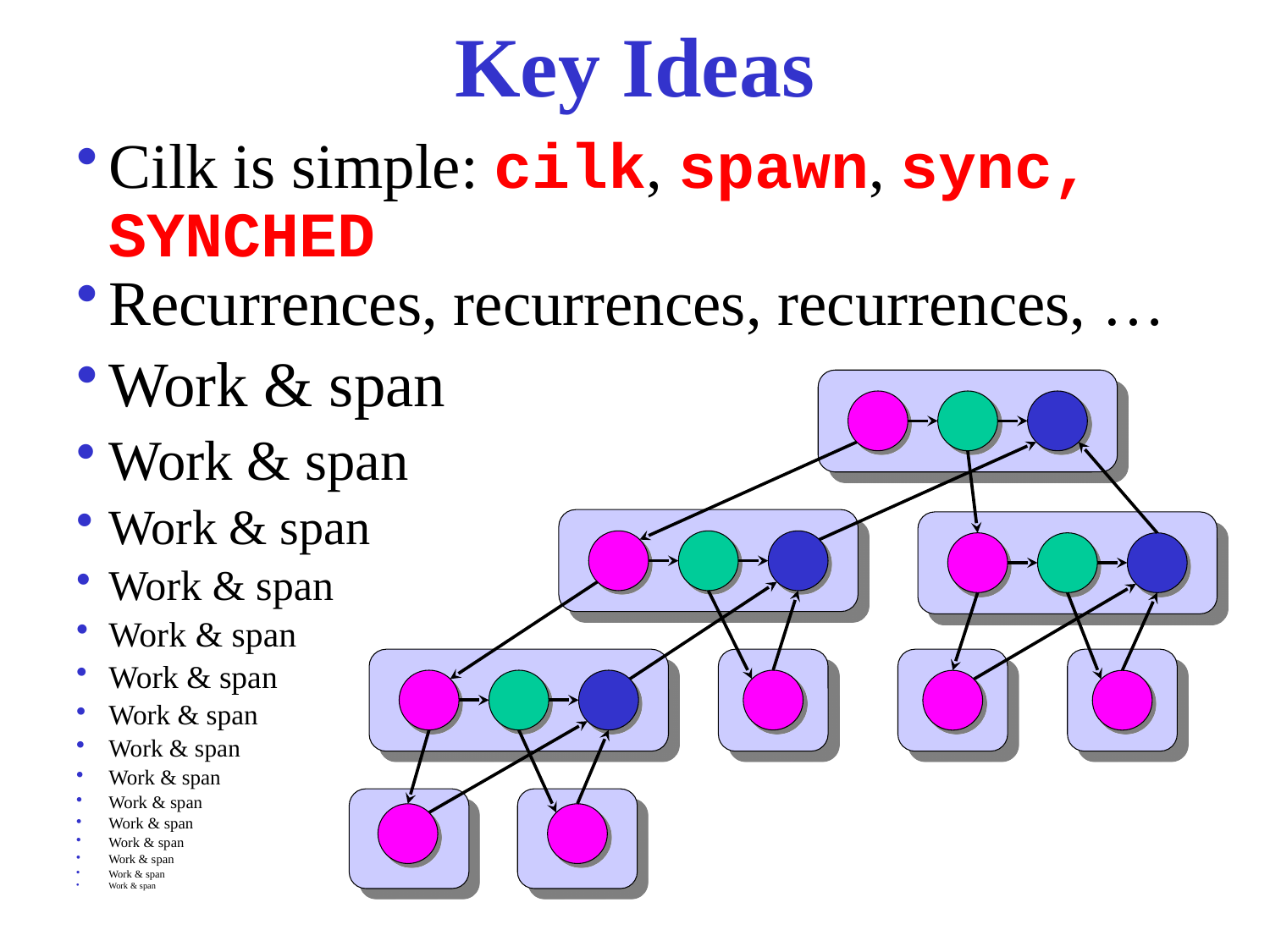

# Key Ideas
Cilk is simple: cilk, spawn, sync, SYNCHED
Recurrences, recurrences, recurrences, …
Work & span
Work & span
Work & span
Work & span
Work & span
Work & span
Work & span
Work & span
Work & span
Work & span
Work & span
Work & span
Work & span
Work & span
Work & span

60